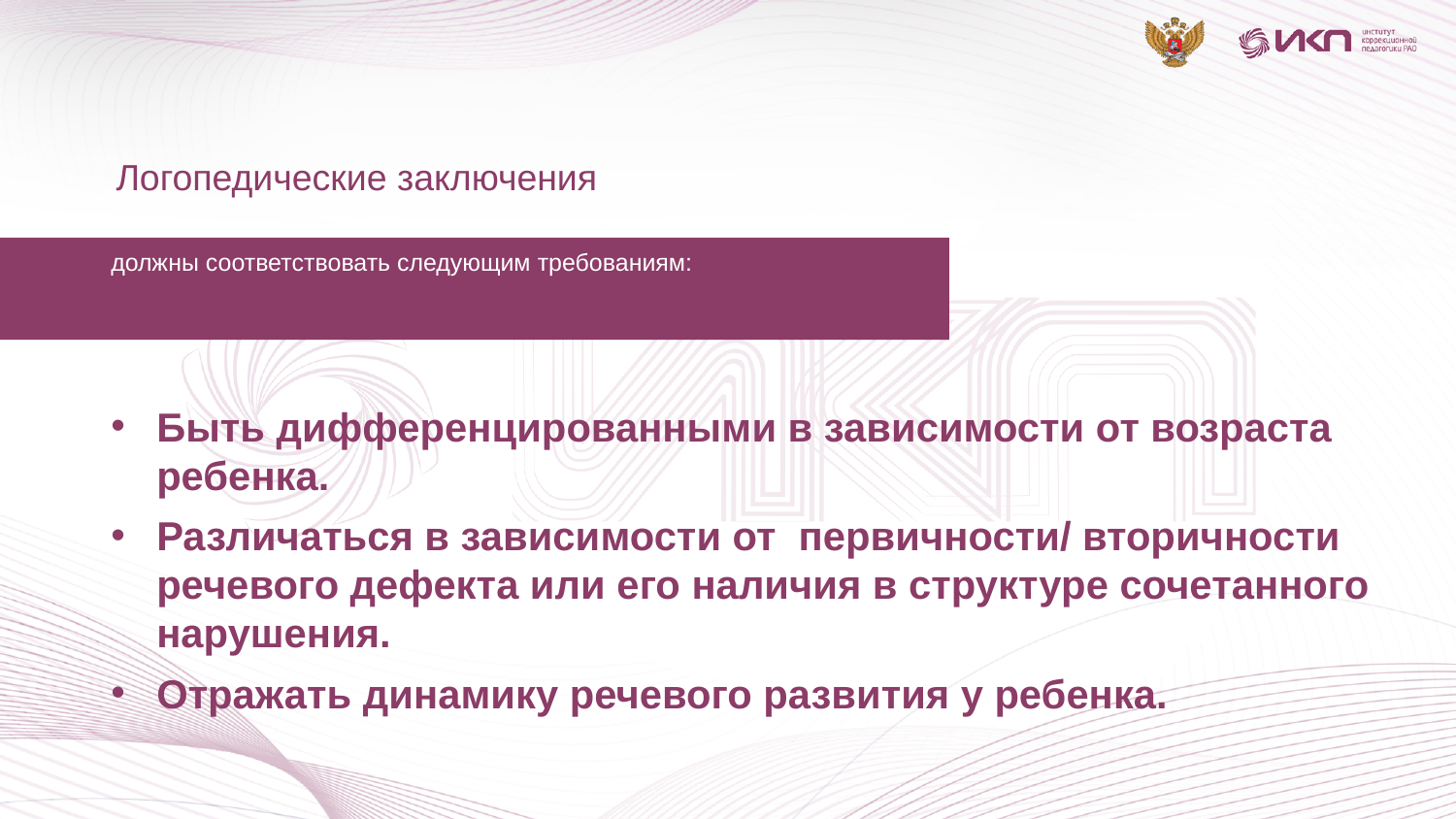

Логопедические заключения

должны соответствовать следующим требованиям:

Быть дифференцированными в зависимости от возраста ребенка.
Различаться в зависимости от  первичности/ вторичности речевого дефекта или его наличия в структуре сочетанного нарушения.
Отражать динамику речевого развития у ребенка.